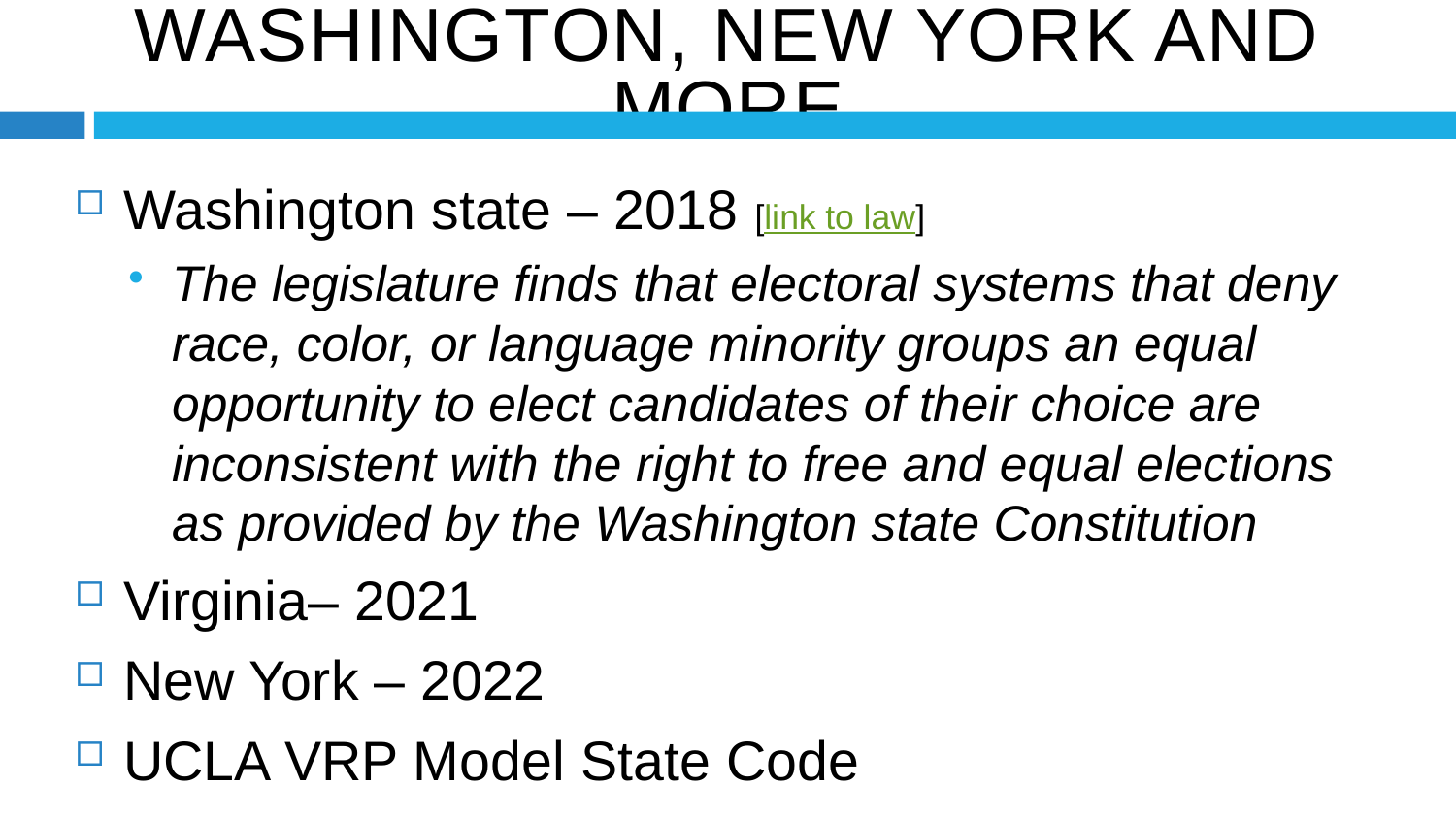

Washington, New York and more

Washington state – 2018 [link to law]
The legislature finds that electoral systems that deny race, color, or language minority groups an equal opportunity to elect candidates of their choice are inconsistent with the right to free and equal elections as provided by the Washington state Constitution
Virginia– 2021
New York – 2022
UCLA VRP Model State Code